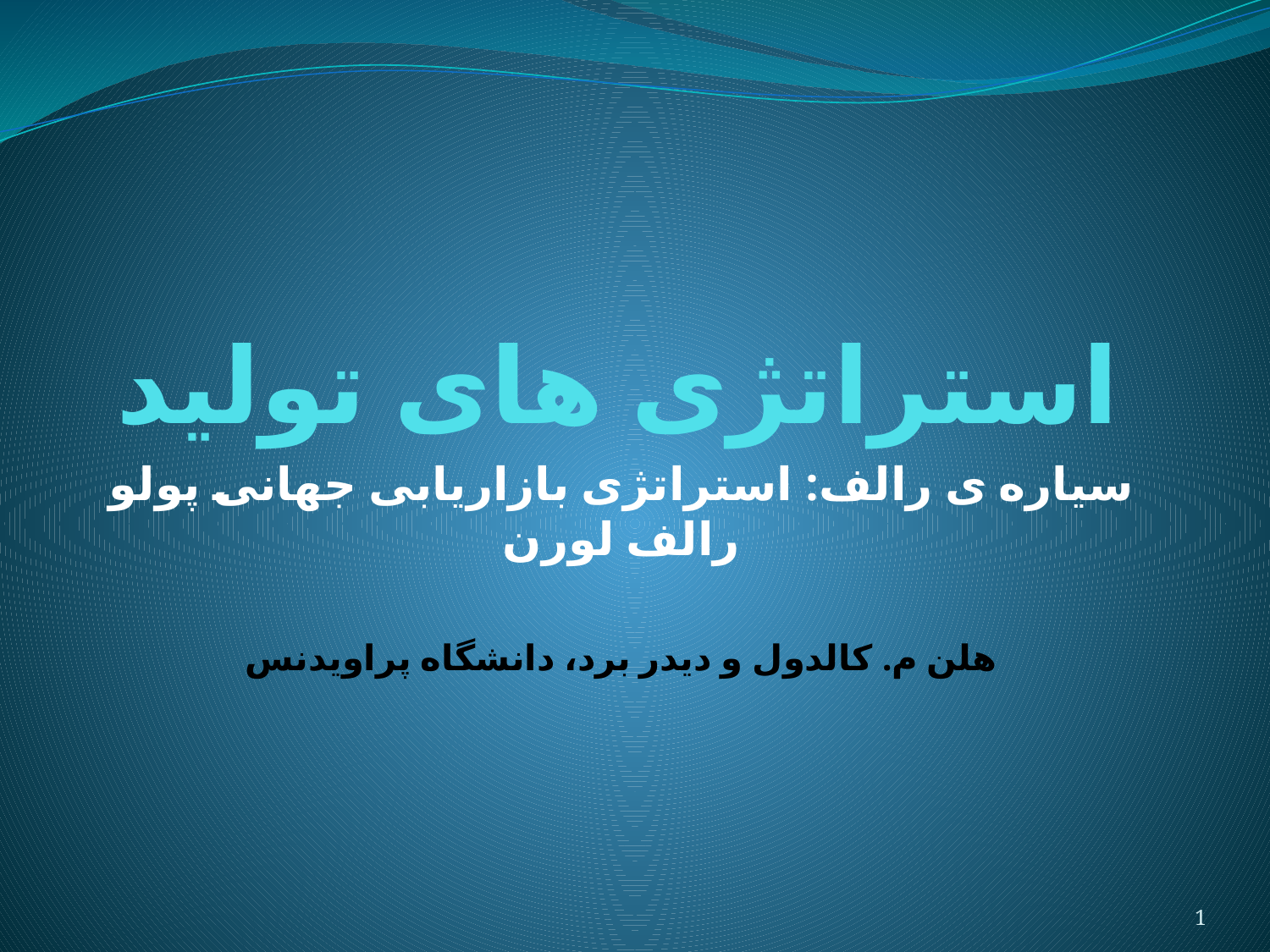

# استراتژی های تولید
سیاره ی رالف: استراتژی بازاریابی جهانی پولو رالف لورن

هلن م. کالدول و دیدر برد، دانشگاه پراویدنس

1